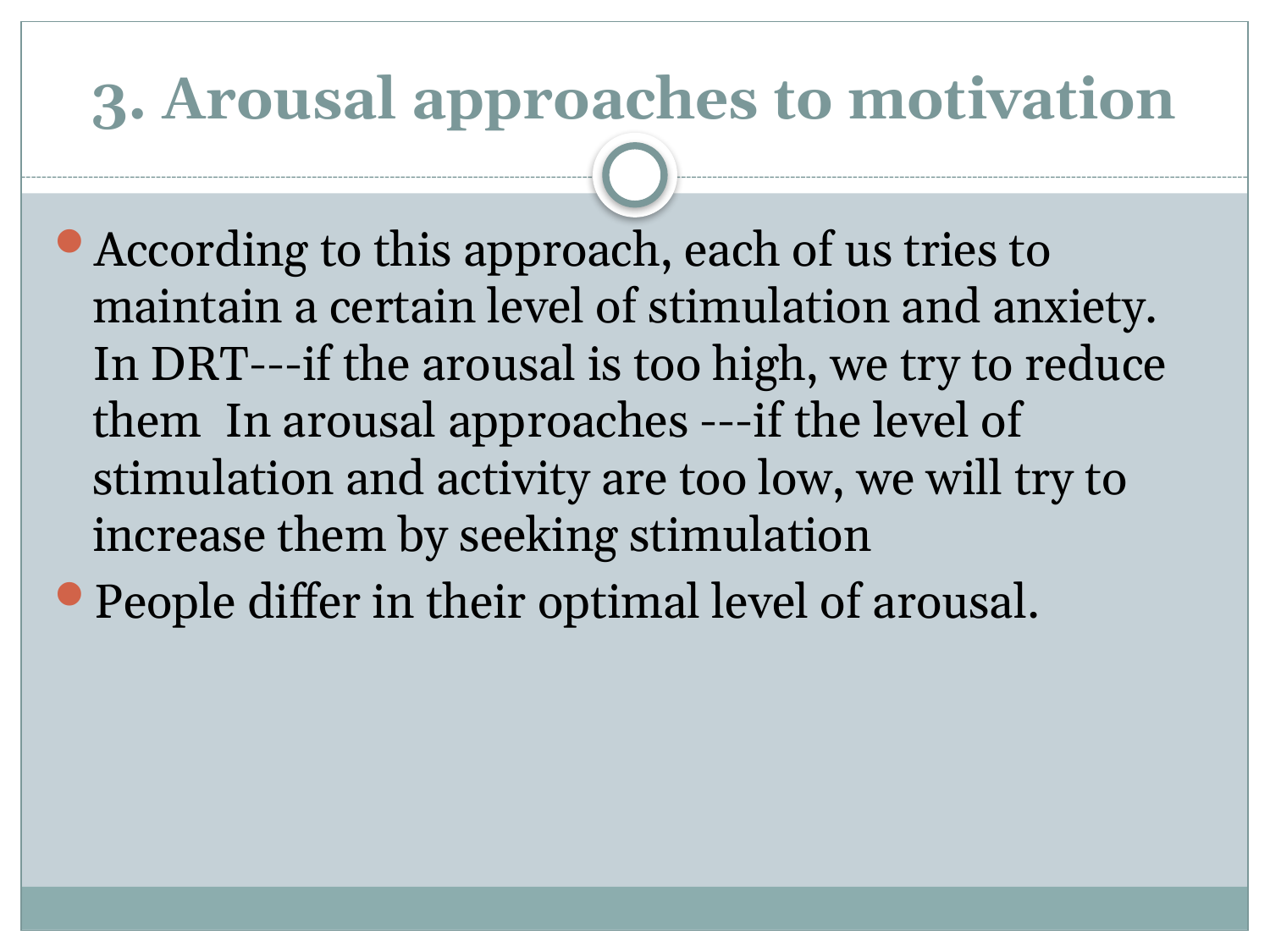

# 3. Arousal approaches to motivation
According to this approach, each of us tries to maintain a certain level of stimulation and anxiety.  In DRT---if the arousal is too high, we try to reduce them  In arousal approaches ---if the level of stimulation and activity are too low, we will try to increase them by seeking stimulation
People differ in their optimal level of arousal.